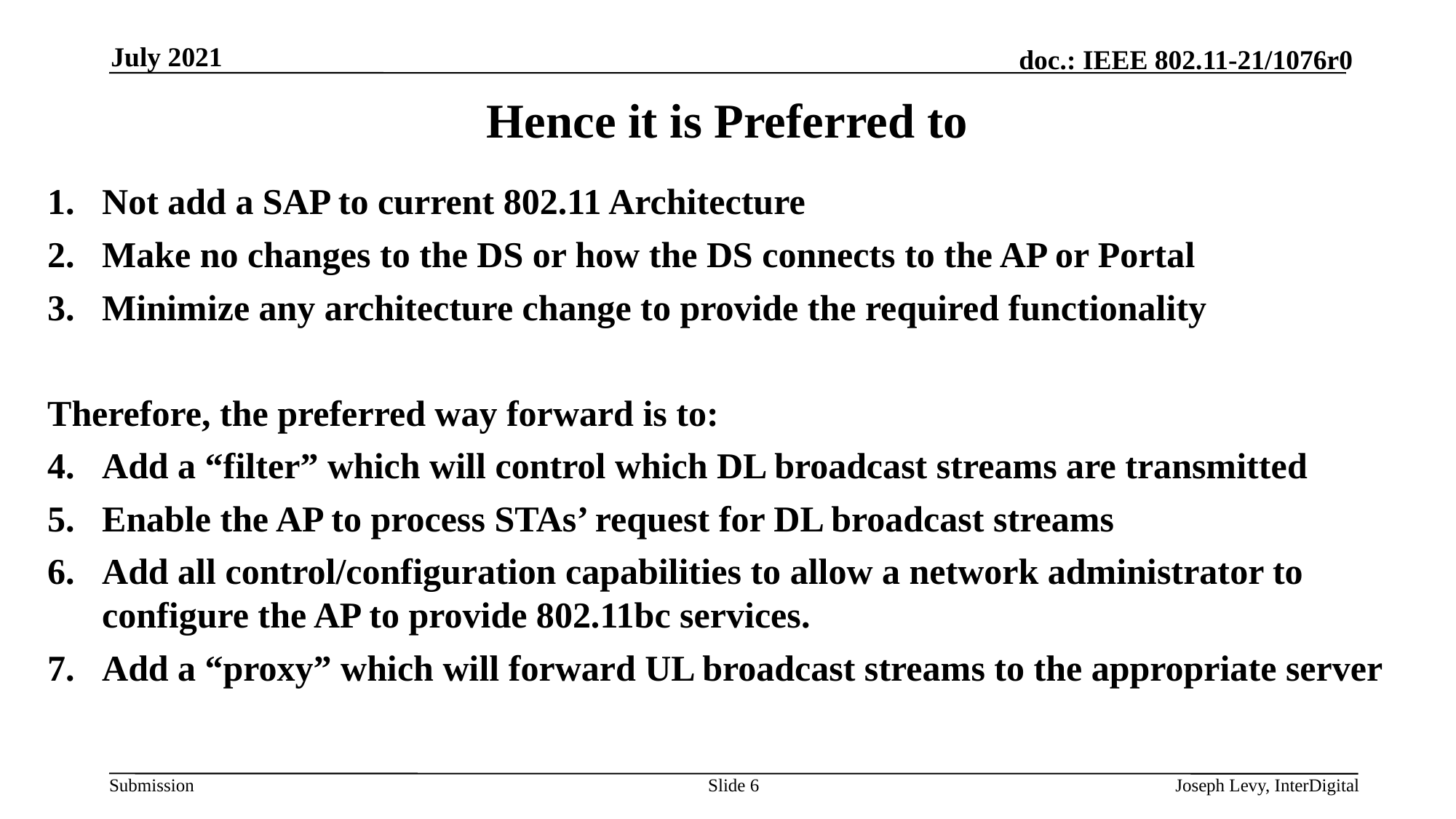

July 2021
# Hence it is Preferred to
Not add a SAP to current 802.11 Architecture
Make no changes to the DS or how the DS connects to the AP or Portal
Minimize any architecture change to provide the required functionality

Therefore, the preferred way forward is to:
Add a “filter” which will control which DL broadcast streams are transmitted
Enable the AP to process STAs’ request for DL broadcast streams
Add all control/configuration capabilities to allow a network administrator to configure the AP to provide 802.11bc services.
Add a “proxy” which will forward UL broadcast streams to the appropriate server
Slide 6
Joseph Levy, InterDigital